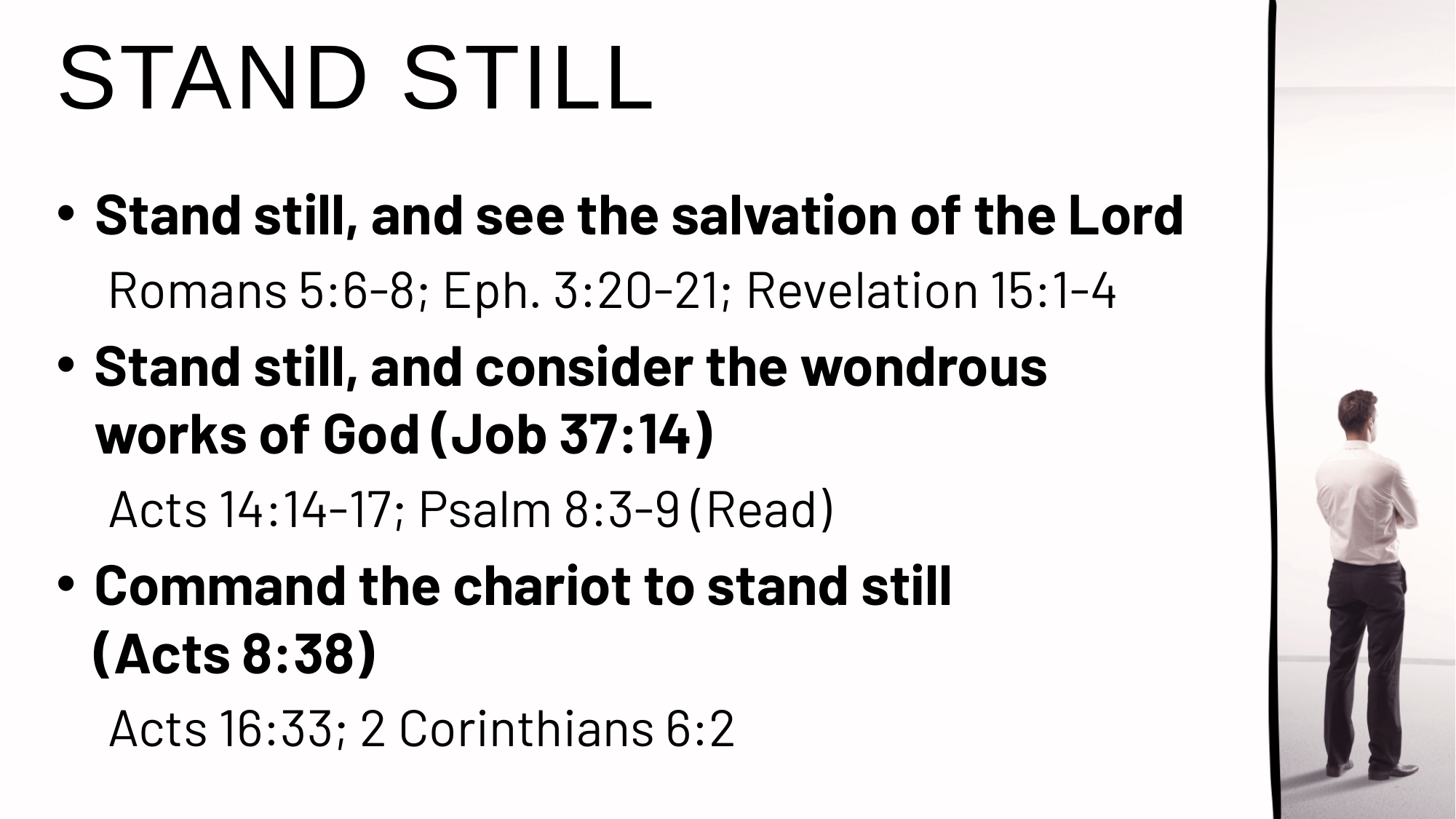

# Stand Still
Stand still, and see the salvation of the Lord
Romans 5:6-8; Eph. 3:20-21; Revelation 15:1-4
Stand still, and consider the wondrous works of God (Job 37:14)
Acts 14:14-17; Psalm 8:3-9 (Read)
Command the chariot to stand still
(Acts 8:38)
Acts 16:33; 2 Corinthians 6:2